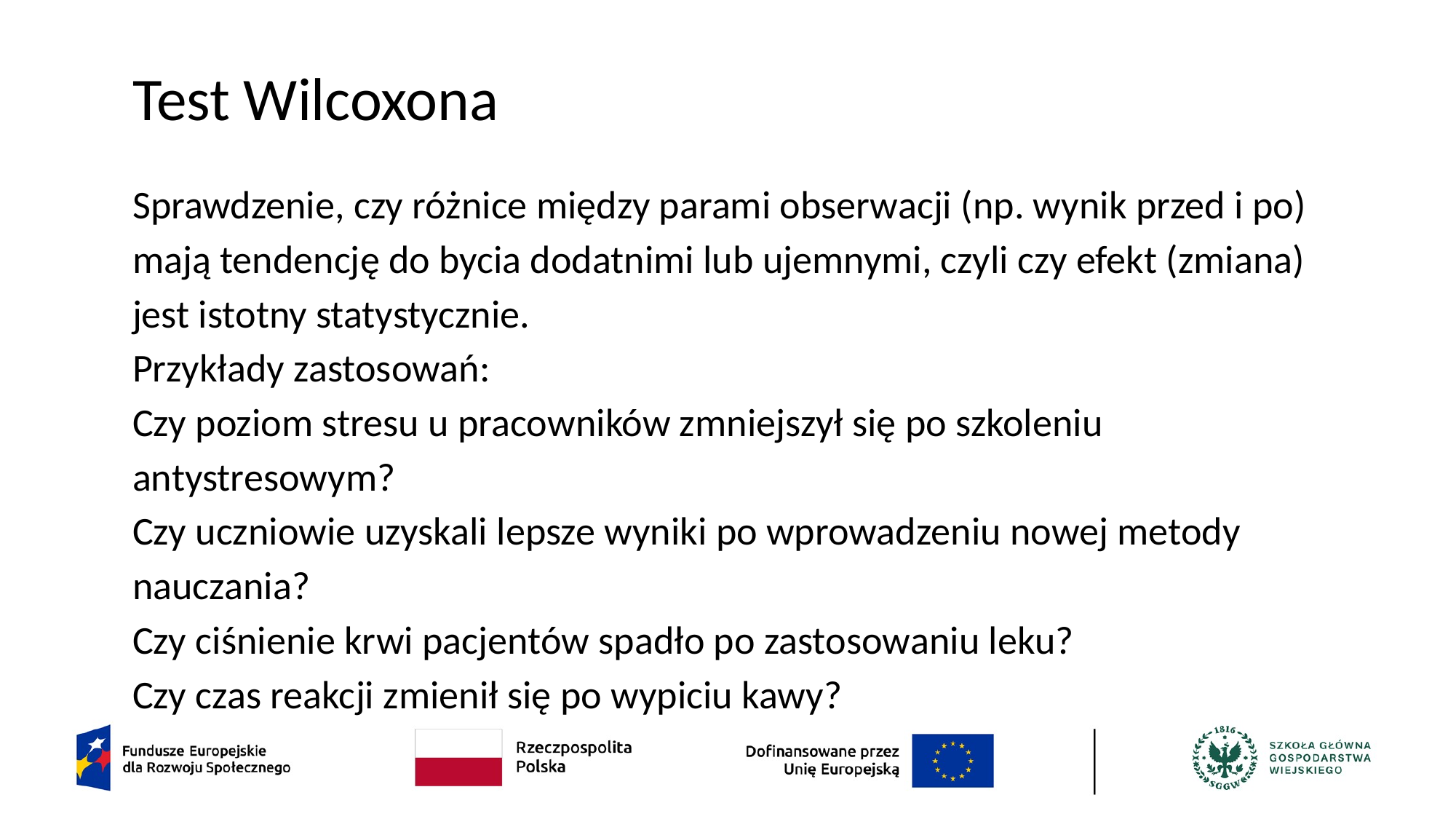

# Test Wilcoxona
Sprawdzenie, czy różnice między parami obserwacji (np. wynik przed i po) mają tendencję do bycia dodatnimi lub ujemnymi, czyli czy efekt (zmiana) jest istotny statystycznie.
Przykłady zastosowań:
Czy poziom stresu u pracowników zmniejszył się po szkoleniu antystresowym?
Czy uczniowie uzyskali lepsze wyniki po wprowadzeniu nowej metody nauczania?
Czy ciśnienie krwi pacjentów spadło po zastosowaniu leku?
Czy czas reakcji zmienił się po wypiciu kawy?